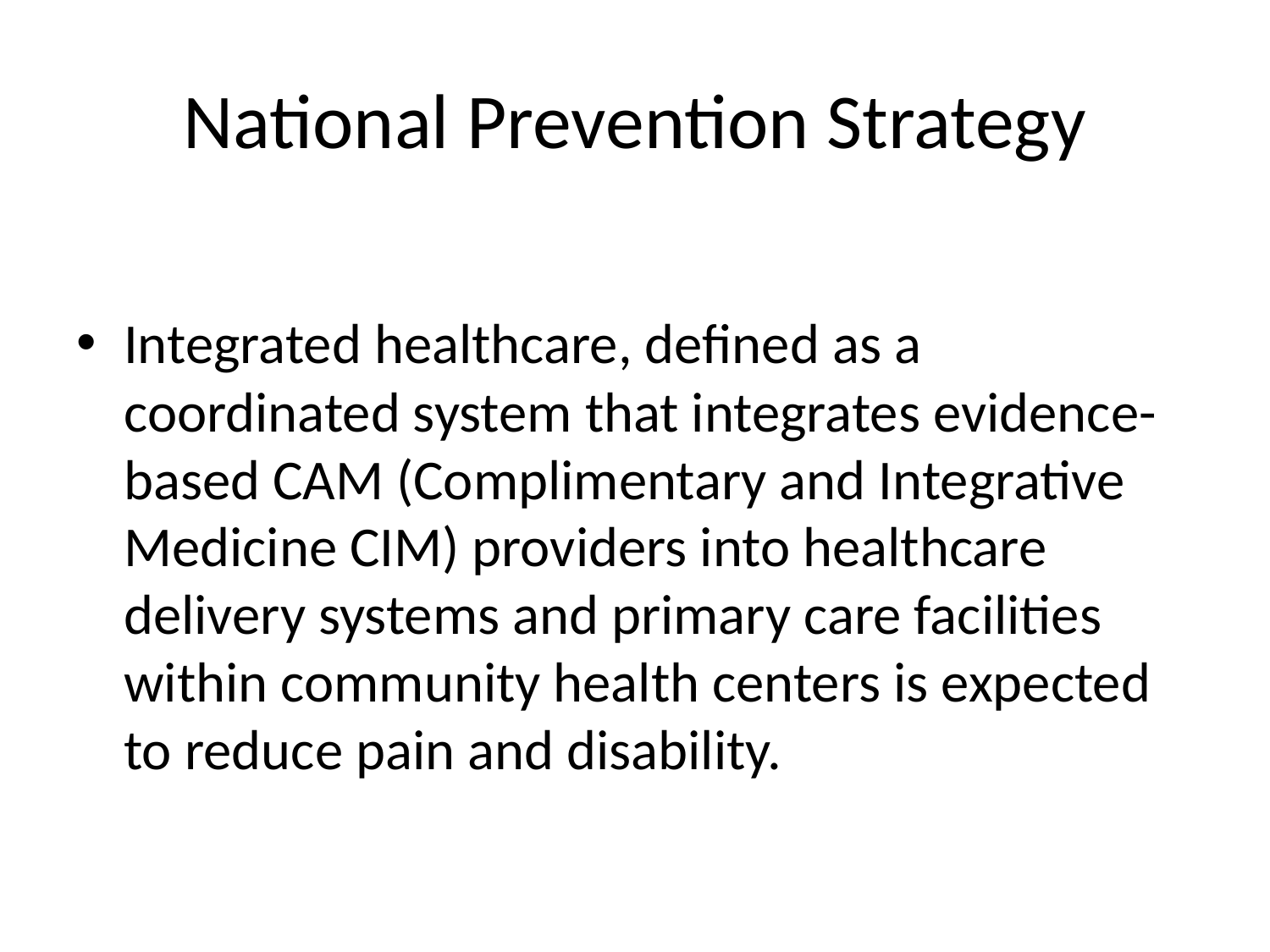

# National Prevention Strategy

Integrated healthcare, defined as a coordinated system that integrates evidence-based CAM (Complimentary and Integrative Medicine CIM) providers into healthcare delivery systems and primary care facilities within community health centers is expected to reduce pain and disability.